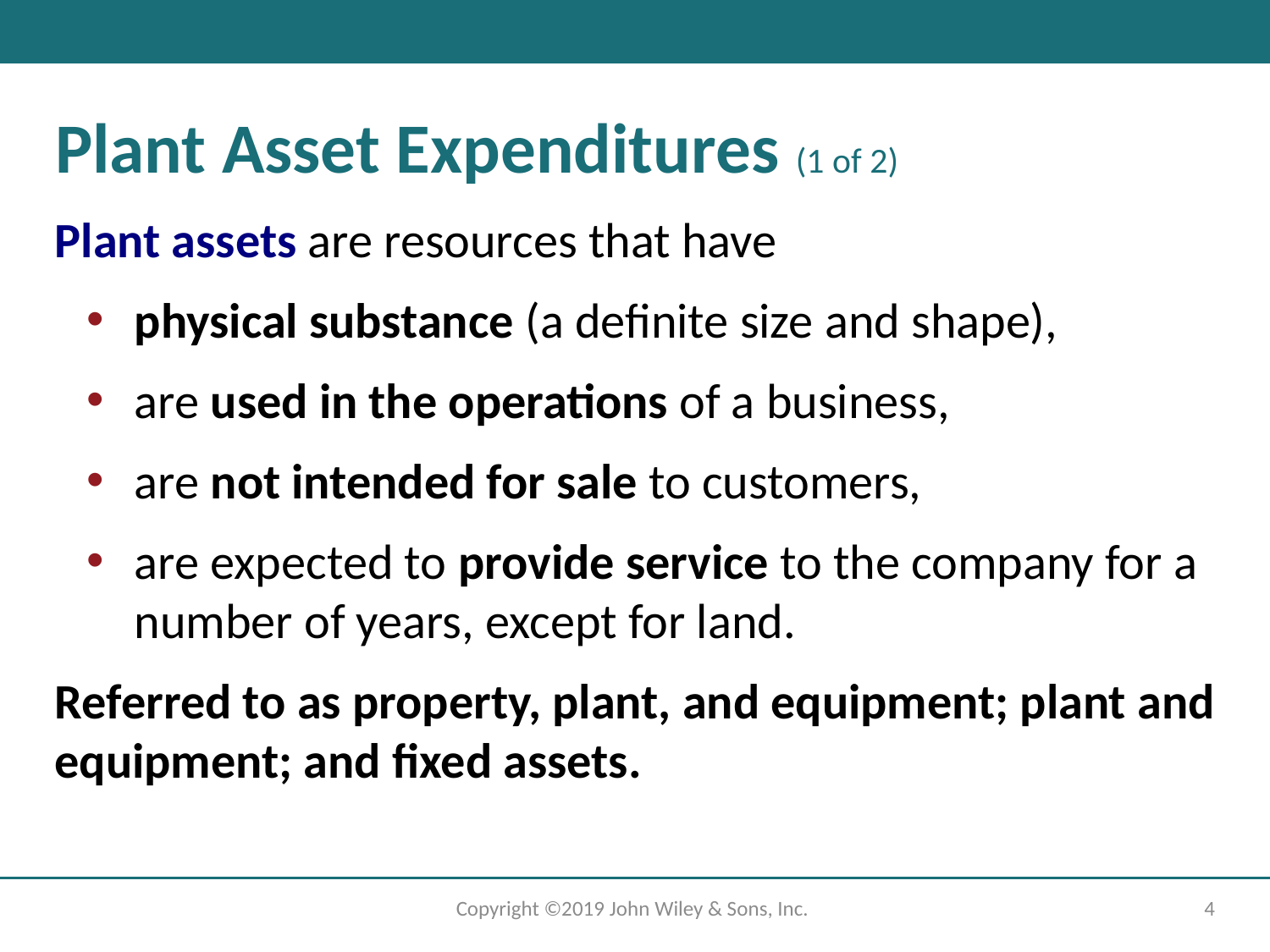

# Plant Asset Expenditures (1 of 2)
Plant assets are resources that have
physical substance (a definite size and shape),
are used in the operations of a business,
are not intended for sale to customers,
are expected to provide service to the company for a number of years, except for land.
Referred to as property, plant, and equipment; plant and equipment; and fixed assets.

Copyright ©2019 John Wiley & Sons, Inc.
4